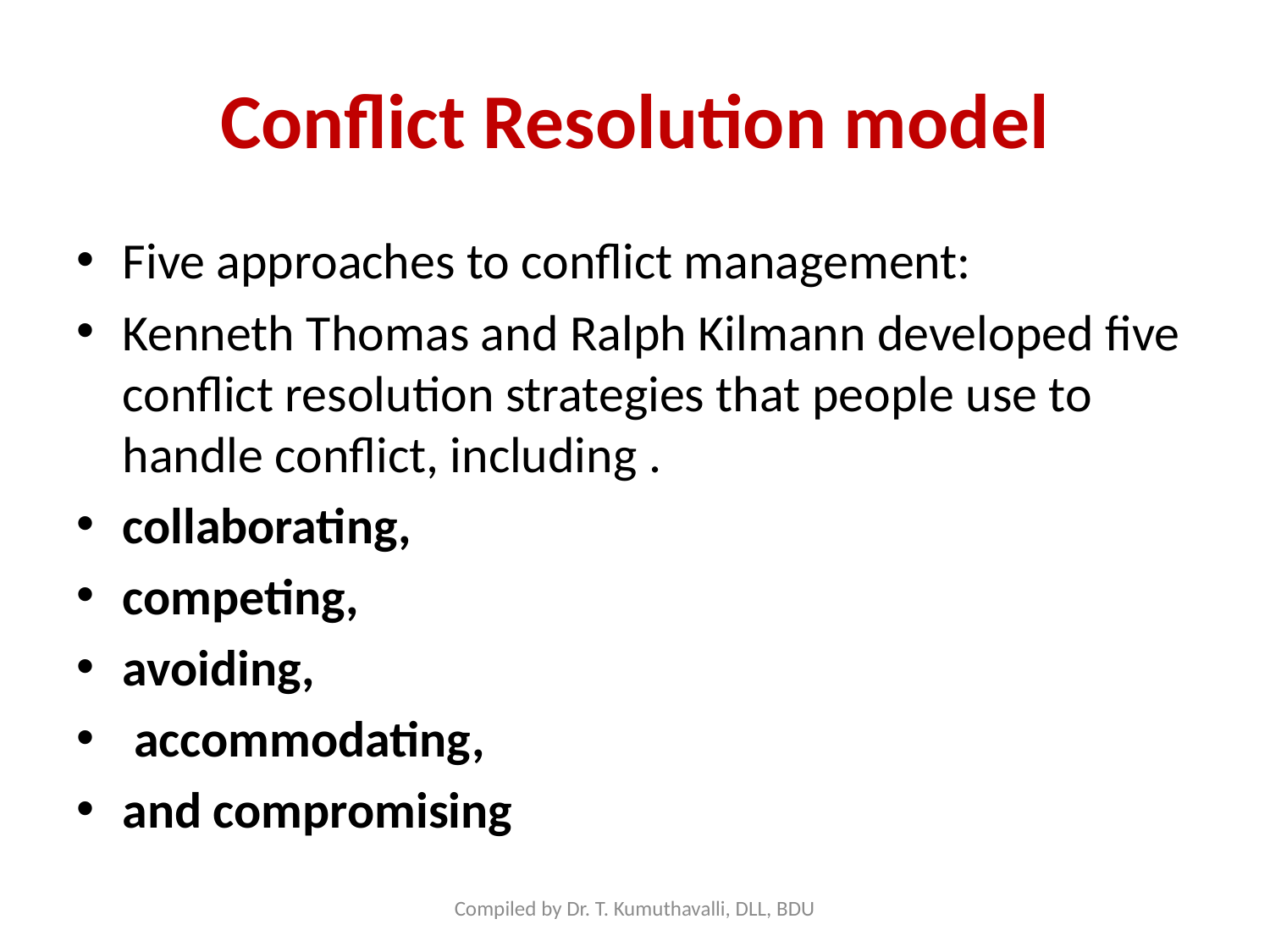

# Conflict Resolution model
Five approaches to conflict management:
Kenneth Thomas and Ralph Kilmann developed five conflict resolution strategies that people use to handle conflict, including .
collaborating,
competing,
avoiding,
 accommodating,
and compromising
Compiled by Dr. T. Kumuthavalli, DLL, BDU